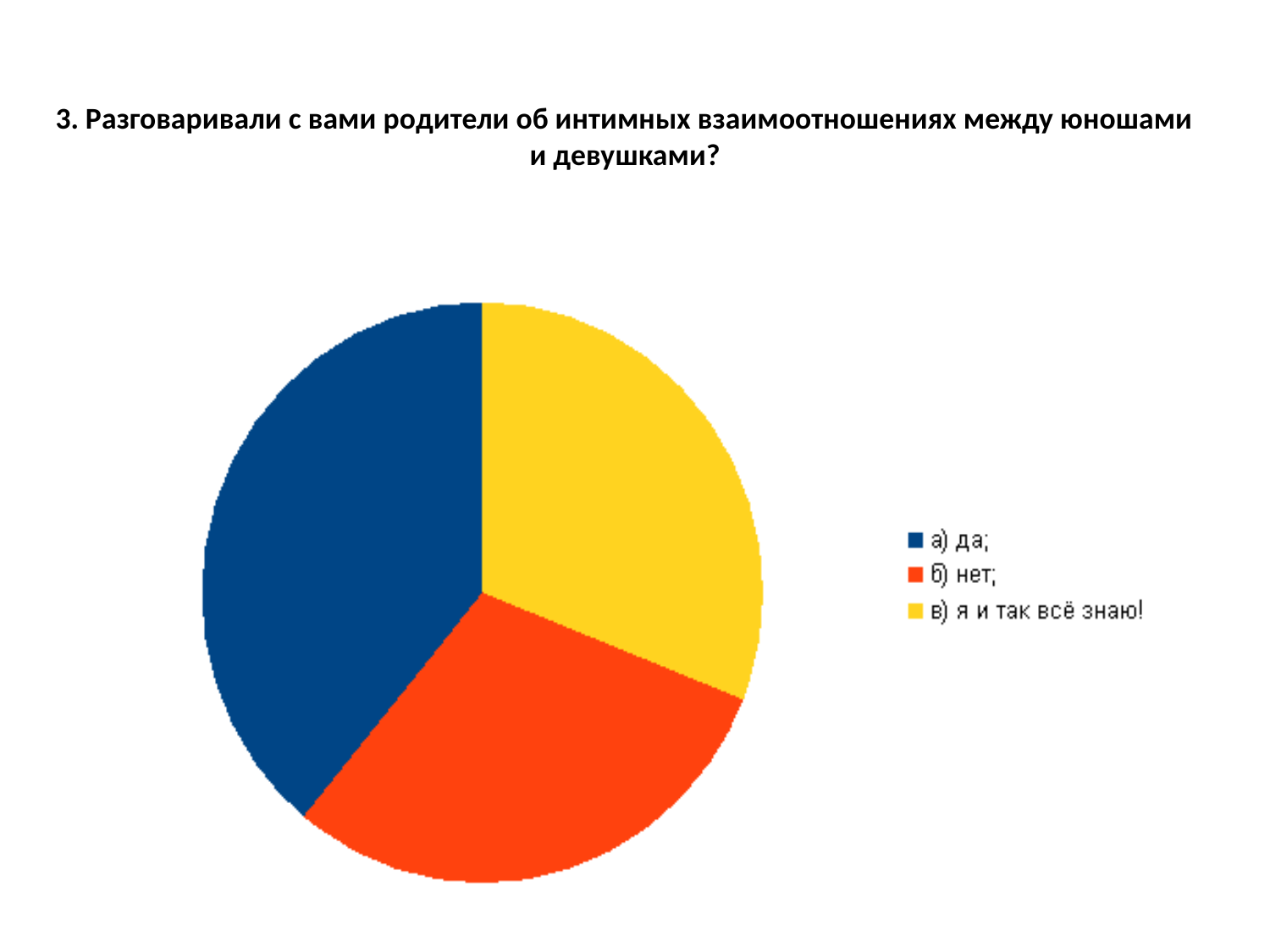

# 3. Разговаривали с вами родители об интимных взаимоотношениях между юношами и девушками?

### Chart

| Category |
|---|